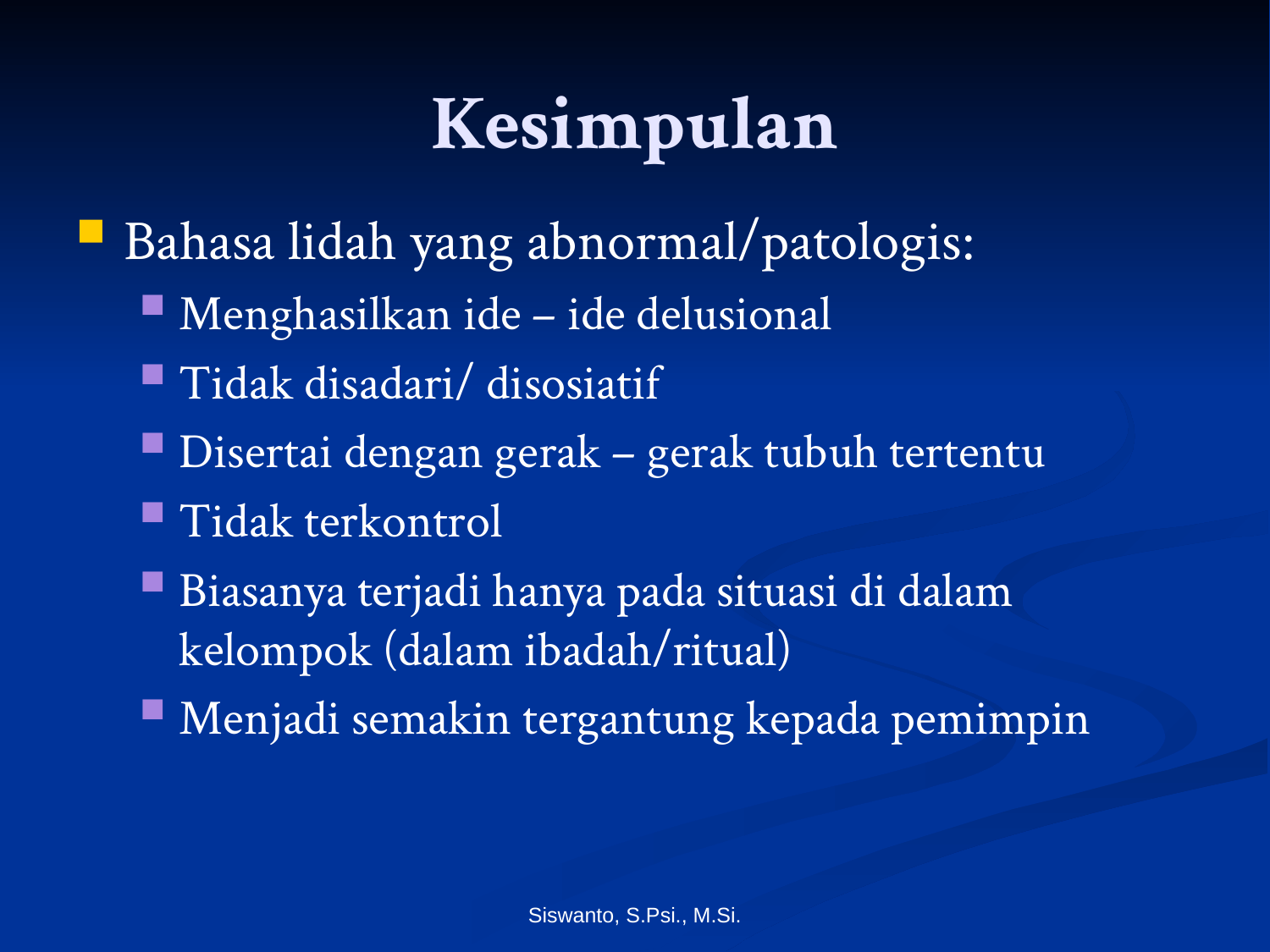

# Kesimpulan
Bahasa lidah yang abnormal/patologis:
Menghasilkan ide – ide delusional
Tidak disadari/ disosiatif
Disertai dengan gerak – gerak tubuh tertentu
Tidak terkontrol
Biasanya terjadi hanya pada situasi di dalam kelompok (dalam ibadah/ritual)
Menjadi semakin tergantung kepada pemimpin

Siswanto, S.Psi., M.Si.